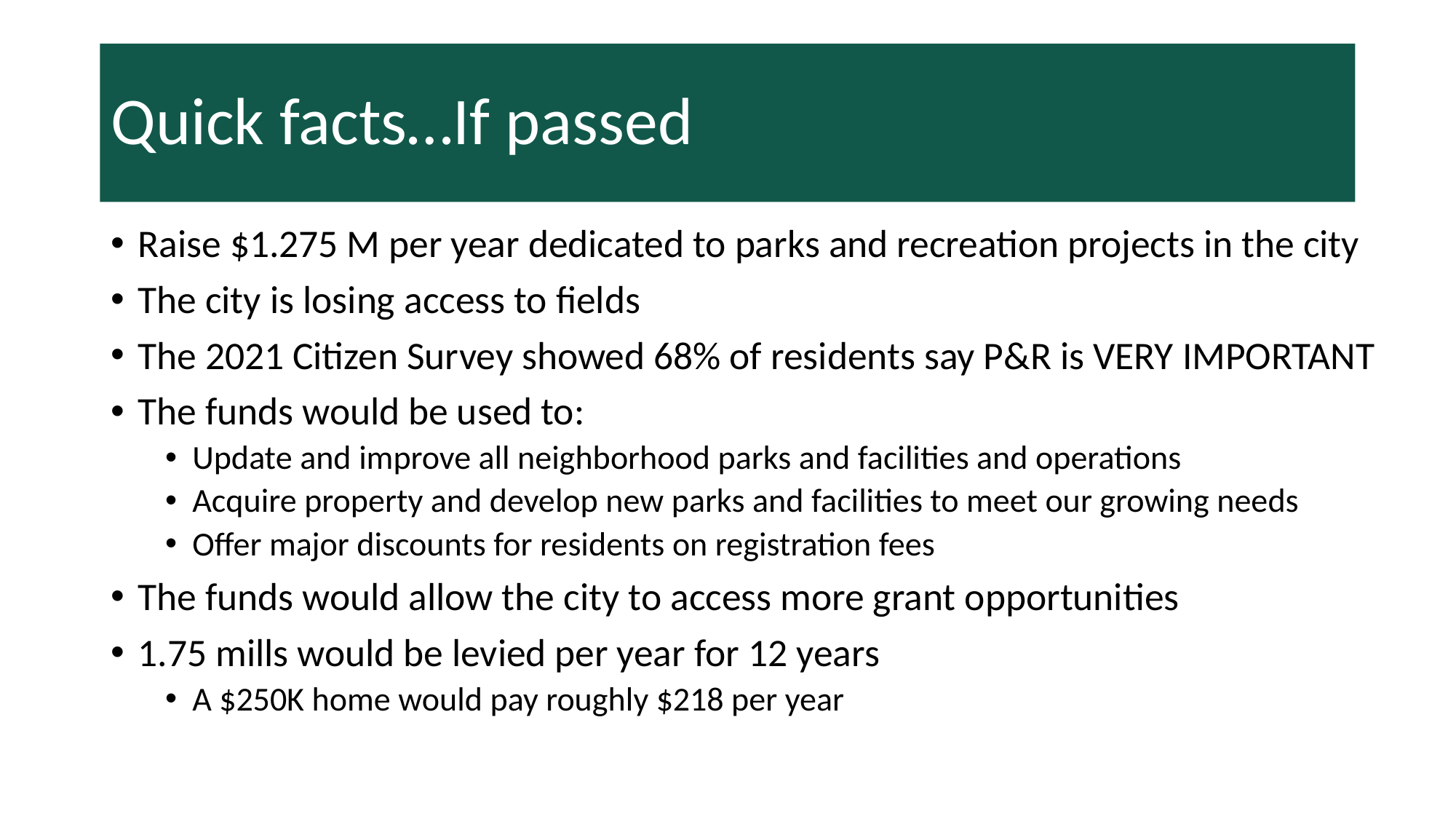

# Quick facts…If passed
Raise $1.275 M per year dedicated to parks and recreation projects in the city
The city is losing access to fields
The 2021 Citizen Survey showed 68% of residents say P&R is VERY IMPORTANT
The funds would be used to:
Update and improve all neighborhood parks and facilities and operations
Acquire property and develop new parks and facilities to meet our growing needs
Offer major discounts for residents on registration fees
The funds would allow the city to access more grant opportunities
1.75 mills would be levied per year for 12 years
A $250K home would pay roughly $218 per year